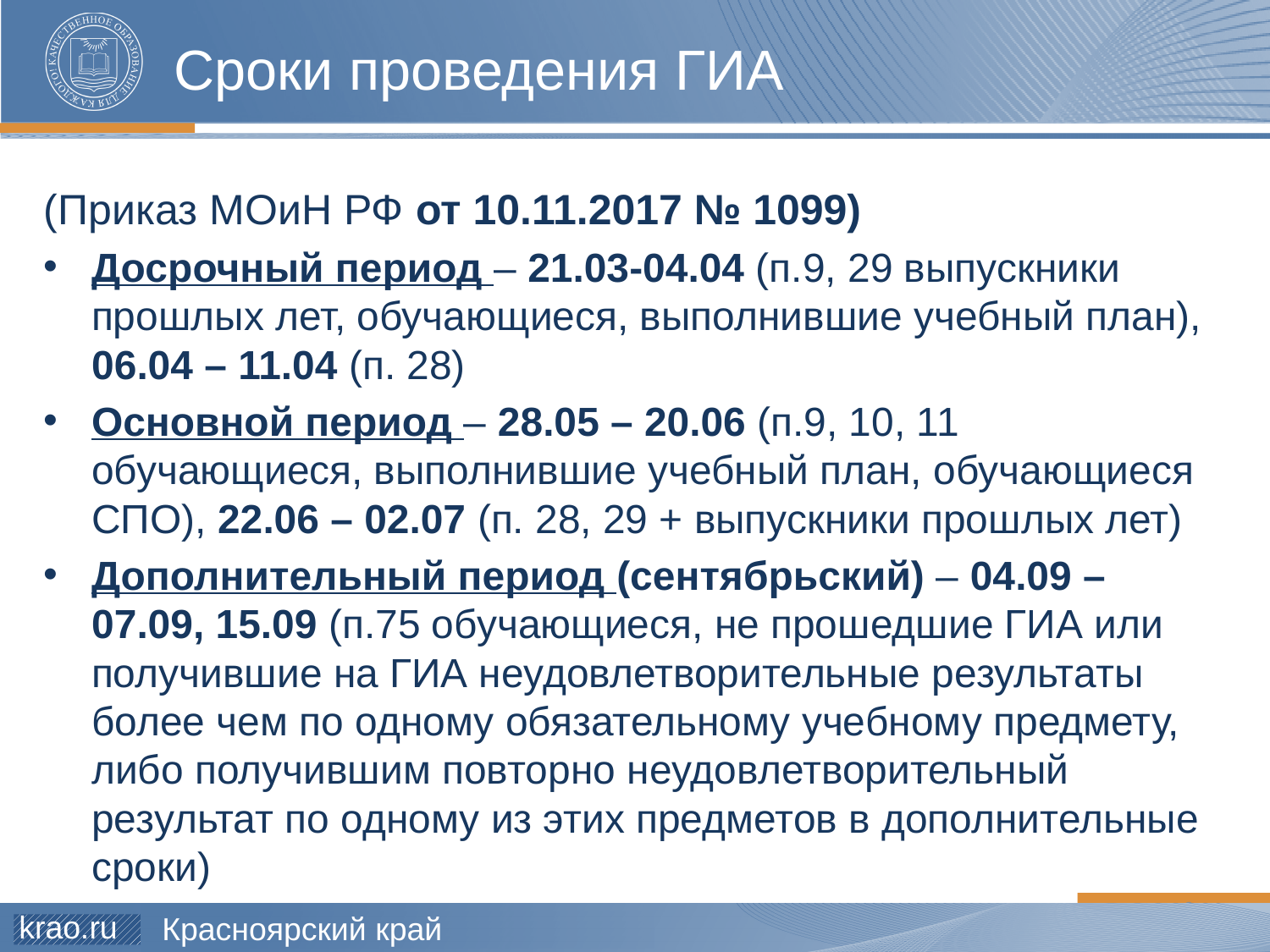

# Сроки проведения ГИА
(Приказ МОиН РФ от 10.11.2017 № 1099)
Досрочный период – 21.03-04.04 (п.9, 29 выпускники прошлых лет, обучающиеся, выполнившие учебный план), 06.04 – 11.04 (п. 28)
Основной период – 28.05 – 20.06 (п.9, 10, 11 обучающиеся, выполнившие учебный план, обучающиеся СПО), 22.06 – 02.07 (п. 28, 29 + выпускники прошлых лет)
Дополнительный период (сентябрьский) – 04.09 – 07.09, 15.09 (п.75 обучающиеся, не прошедшие ГИА или получившие на ГИА неудовлетворительные результаты более чем по одному обязательному учебному предмету, либо получившим повторно неудовлетворительный результат по одному из этих предметов в дополнительные сроки)